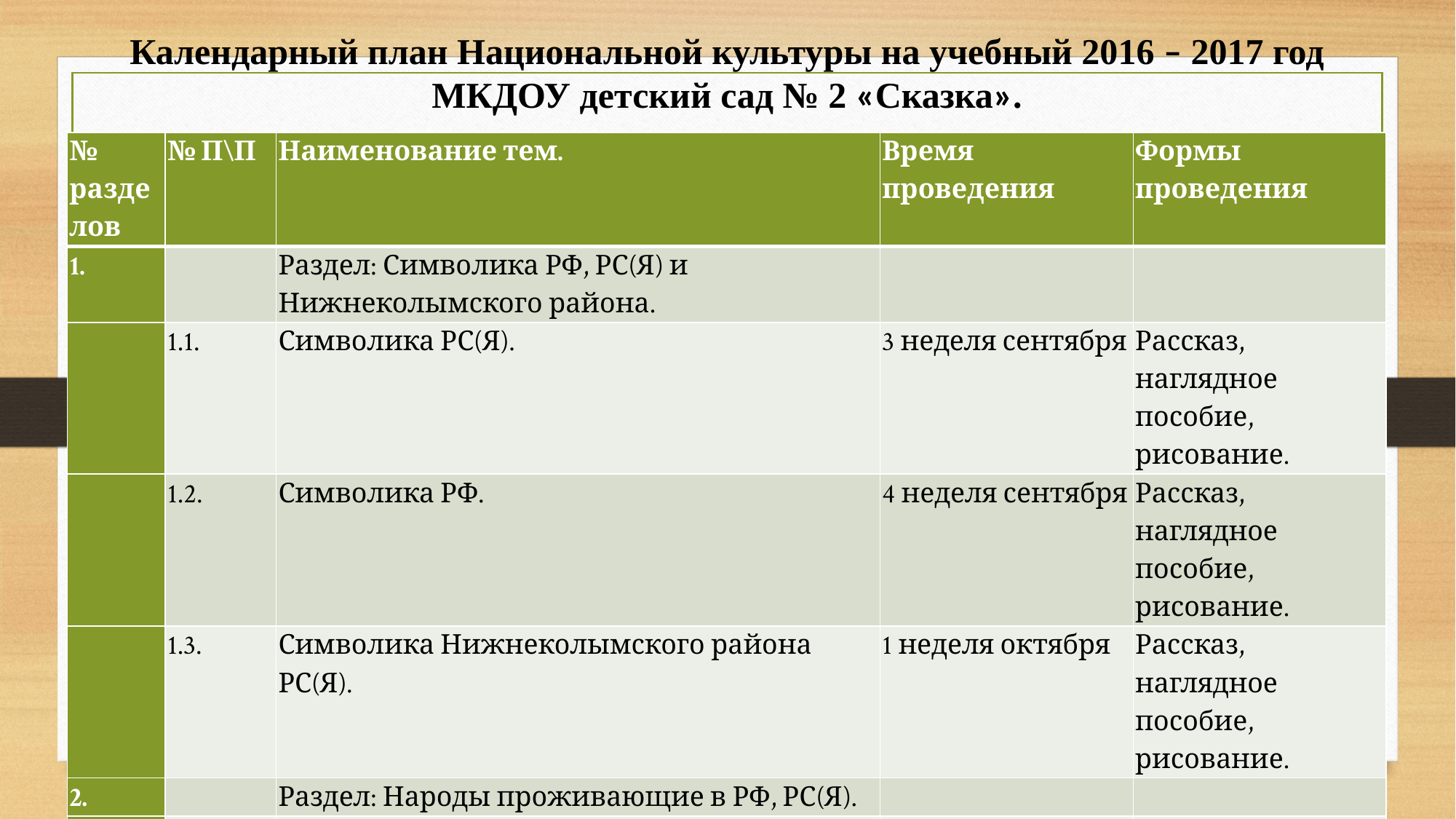

Календарный план Национальной культуры на учебный 2016 – 2017 год МКДОУ детский сад № 2 «Сказка».

| № разделов | № П\П | Наименование тем. | Время проведения | Формы проведения |
| --- | --- | --- | --- | --- |
| 1. |  | Раздел: Символика РФ, РС(Я) и Нижнеколымского района. |  |  |
|  | 1.1. | Символика РС(Я). | 3 неделя сентября | Рассказ, наглядное пособие, рисование. |
|  | 1.2. | Символика РФ. | 4 неделя сентября | Рассказ, наглядное пособие, рисование. |
|  | 1.3. | Символика Нижнеколымского района РС(Я). | 1 неделя октября | Рассказ, наглядное пособие, рисование. |
| 2. |  | Раздел: Народы проживающие в РФ, РС(Я). |  |  |
|  | 2.1. | Народы проживающие в Российской федерации. | 2 неделя октября | Беседа, рассказ, наглядные пособия. |
|  | 2.2. | Народы проживающие в Республике Саха (Якутия). | 3 неделя октября | Беседа, рассказ, наглядные пособия. |